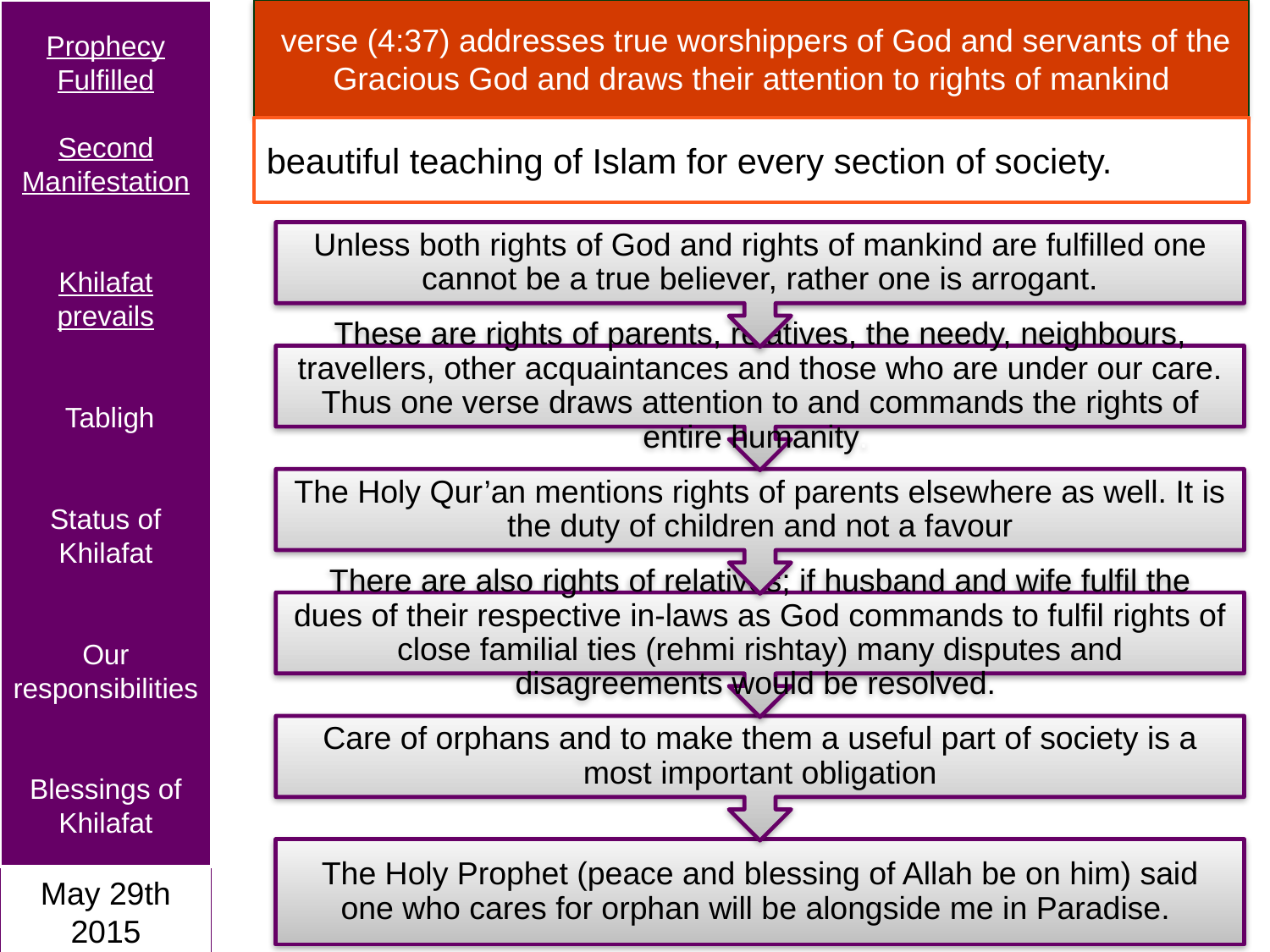

Prophecy Fulfilled

Second Manifestation

Khilafat prevails

 Tabligh

Status of Khilafat

Our responsibilities

Blessings of Khilafat
May 29th 2015
 verse (4:37) addresses true worshippers of God and servants of the Gracious God and draws their attention to rights of mankind
beautiful teaching of Islam for every section of society.
The Holy Prophet (peace and blessing of Allah be on him) said one who cares for orphan will be alongside me in Paradise.
Care of orphans and to make them a useful part of society is a most important obligation
There are also rights of relatives; if husband and wife fulfil the dues of their respective in-laws as God commands to fulfil rights of close familial ties (rehmi rishtay) many disputes and disagreements would be resolved.
The Holy Qur’an mentions rights of parents elsewhere as well. It is the duty of children and not a favour
These are rights of parents, relatives, the needy, neighbours, travellers, other acquaintances and those who are under our care. Thus one verse draws attention to and commands the rights of entire humanity.
Unless both rights of God and rights of mankind are fulfilled one cannot be a true believer, rather one is arrogant.